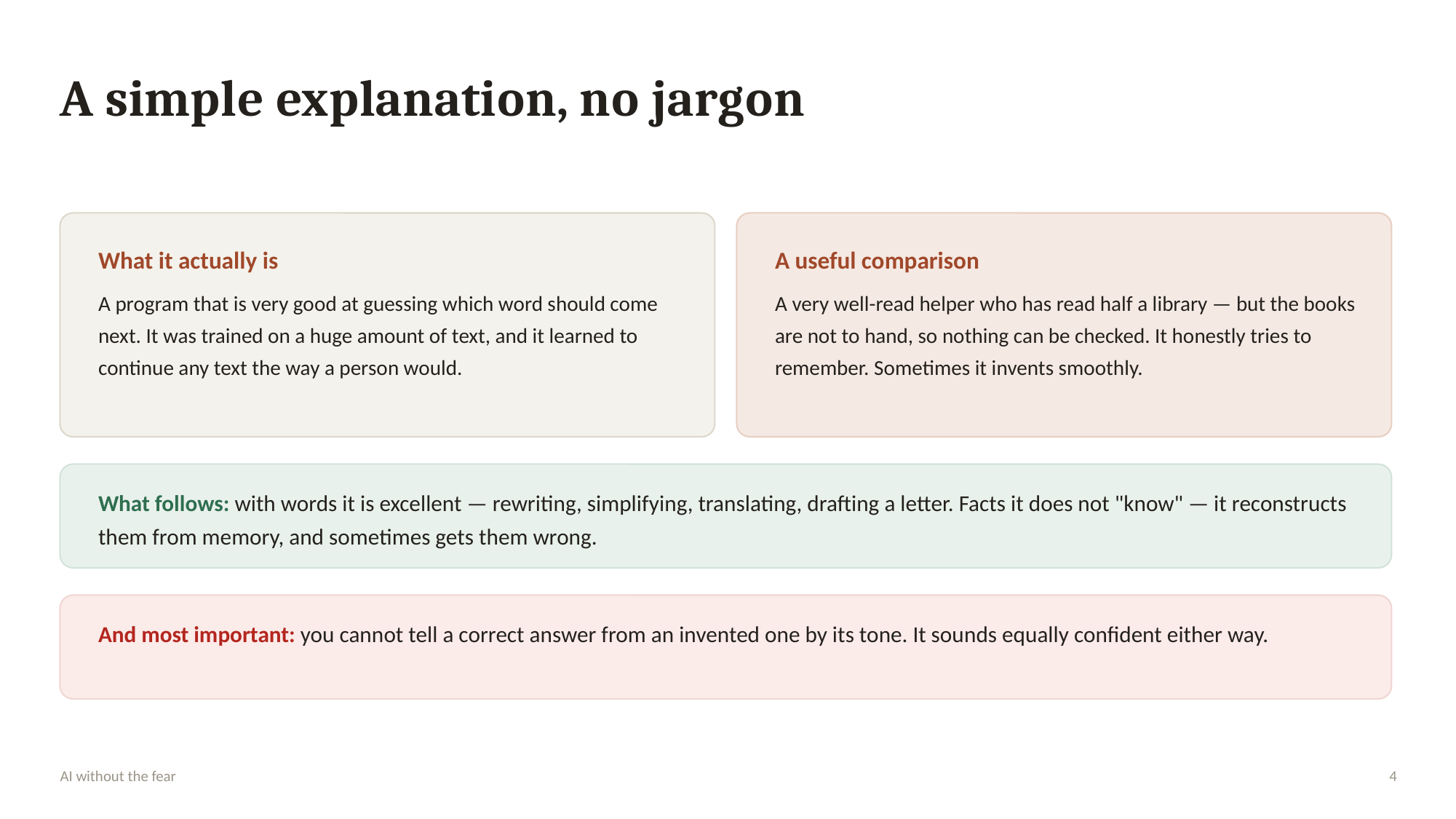

A simple explanation, no jargon

What it actually is
A useful comparison
A program that is very good at guessing which word should come next. It was trained on a huge amount of text, and it learned to continue any text the way a person would.
A very well-read helper who has read half a library — but the books are not to hand, so nothing can be checked. It honestly tries to remember. Sometimes it invents smoothly.

What follows: with words it is excellent — rewriting, simplifying, translating, drafting a letter. Facts it does not "know" — it reconstructs them from memory, and sometimes gets them wrong.

And most important: you cannot tell a correct answer from an invented one by its tone. It sounds equally confident either way.
AI without the fear
4